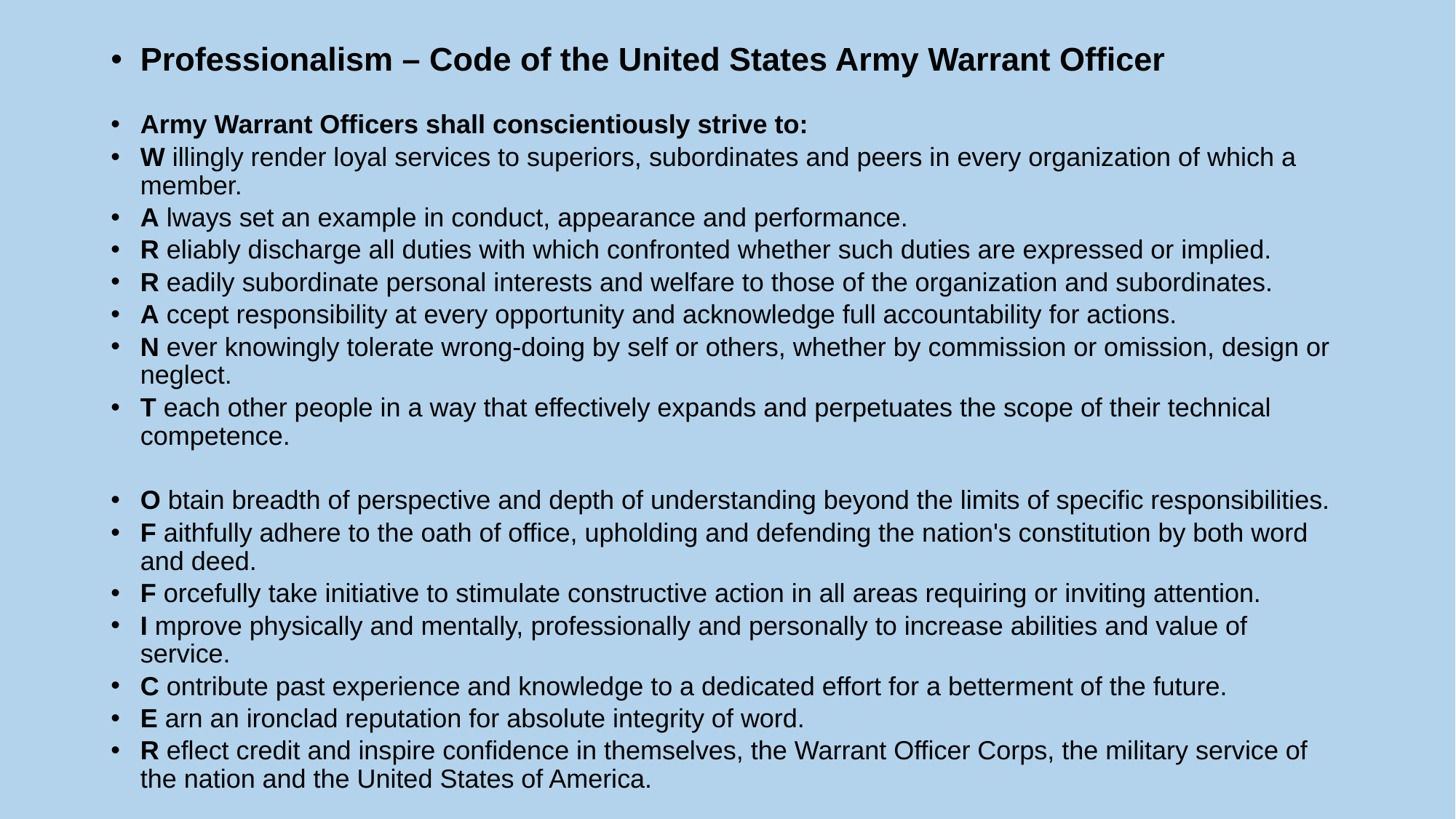

Professionalism – Code of the United States Army Warrant Officer

Army Warrant Officers shall conscientiously strive to:
W illingly render loyal services to superiors, subordinates and peers in every organization of which a member.
A lways set an example in conduct, appearance and performance.
R eliably discharge all duties with which confronted whether such duties are expressed or implied.
R eadily subordinate personal interests and welfare to those of the organization and subordinates.
A ccept responsibility at every opportunity and acknowledge full accountability for actions.
N ever knowingly tolerate wrong-doing by self or others, whether by commission or omission, design or neglect.
T each other people in a way that effectively expands and perpetuates the scope of their technical competence.

O btain breadth of perspective and depth of understanding beyond the limits of specific responsibilities.
F aithfully adhere to the oath of office, upholding and defending the nation's constitution by both word and deed.
F orcefully take initiative to stimulate constructive action in all areas requiring or inviting attention.
I mprove physically and mentally, professionally and personally to increase abilities and value of service.
C ontribute past experience and knowledge to a dedicated effort for a betterment of the future.
E arn an ironclad reputation for absolute integrity of word.
R eflect credit and inspire confidence in themselves, the Warrant Officer Corps, the military service of the nation and the United States of America.